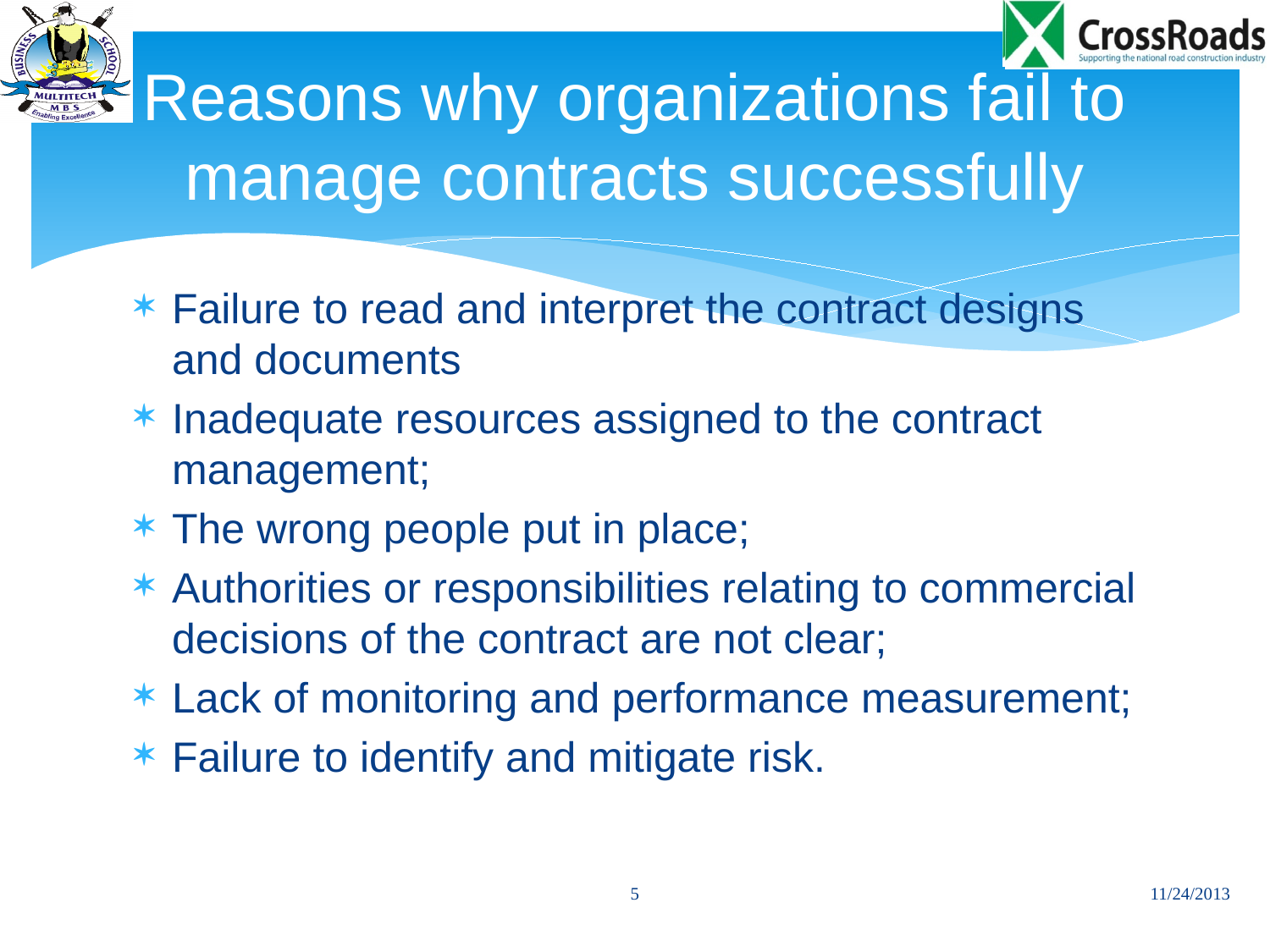

# Reasons why organizations fail to manage contracts successfully
Failure to read and interpret the contract designs and documents
Inadequate resources assigned to the contract management;
The wrong people put in place;
Authorities or responsibilities relating to commercial decisions of the contract are not clear;
Lack of monitoring and performance measurement;
Failure to identify and mitigate risk.
5
11/24/2013